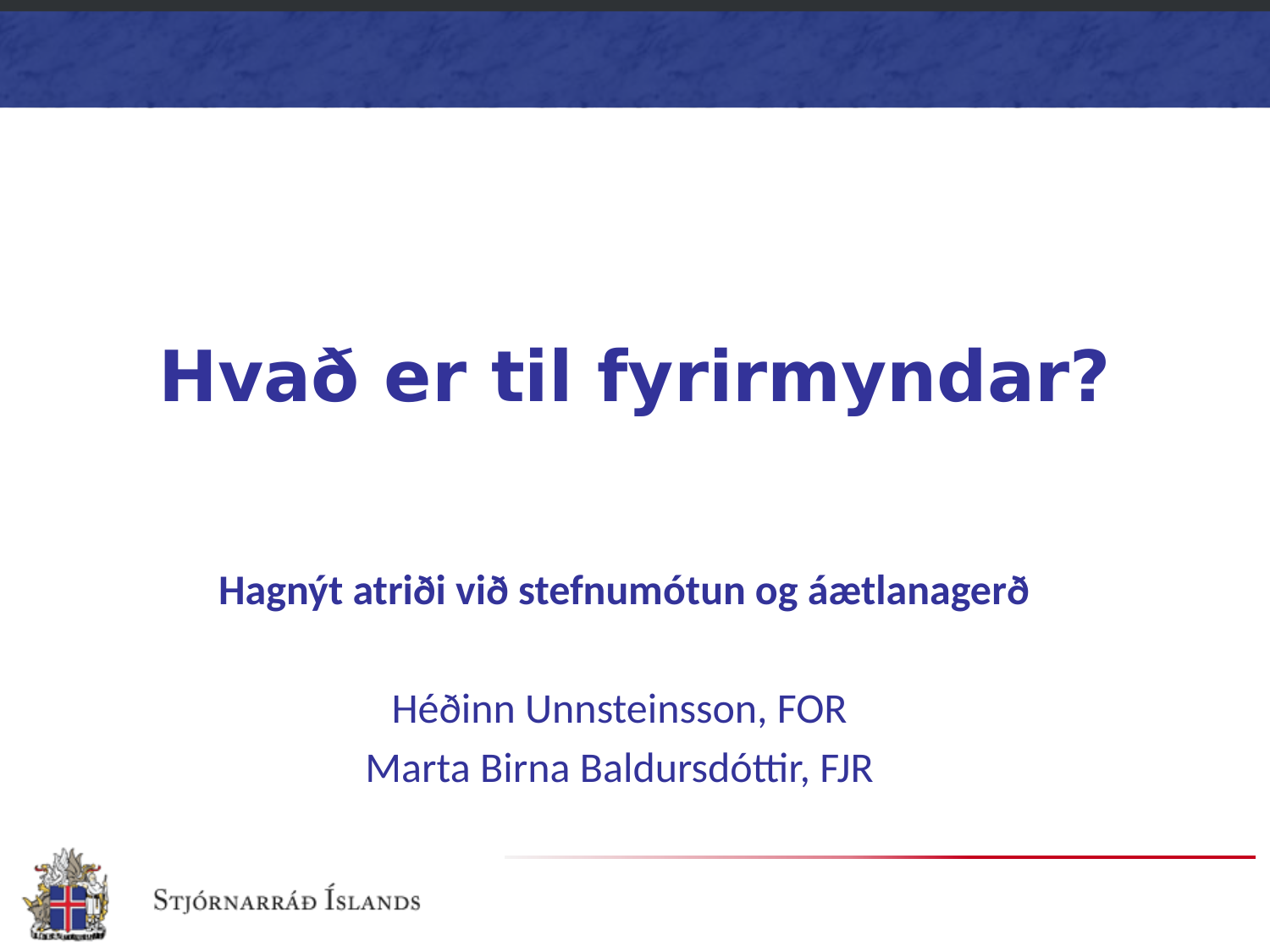

# Hvað er til fyrirmyndar?
 Hagnýt atriði við stefnumótun og áætlanagerð

Héðinn Unnsteinsson, FOR
Marta Birna Baldursdóttir, FJR